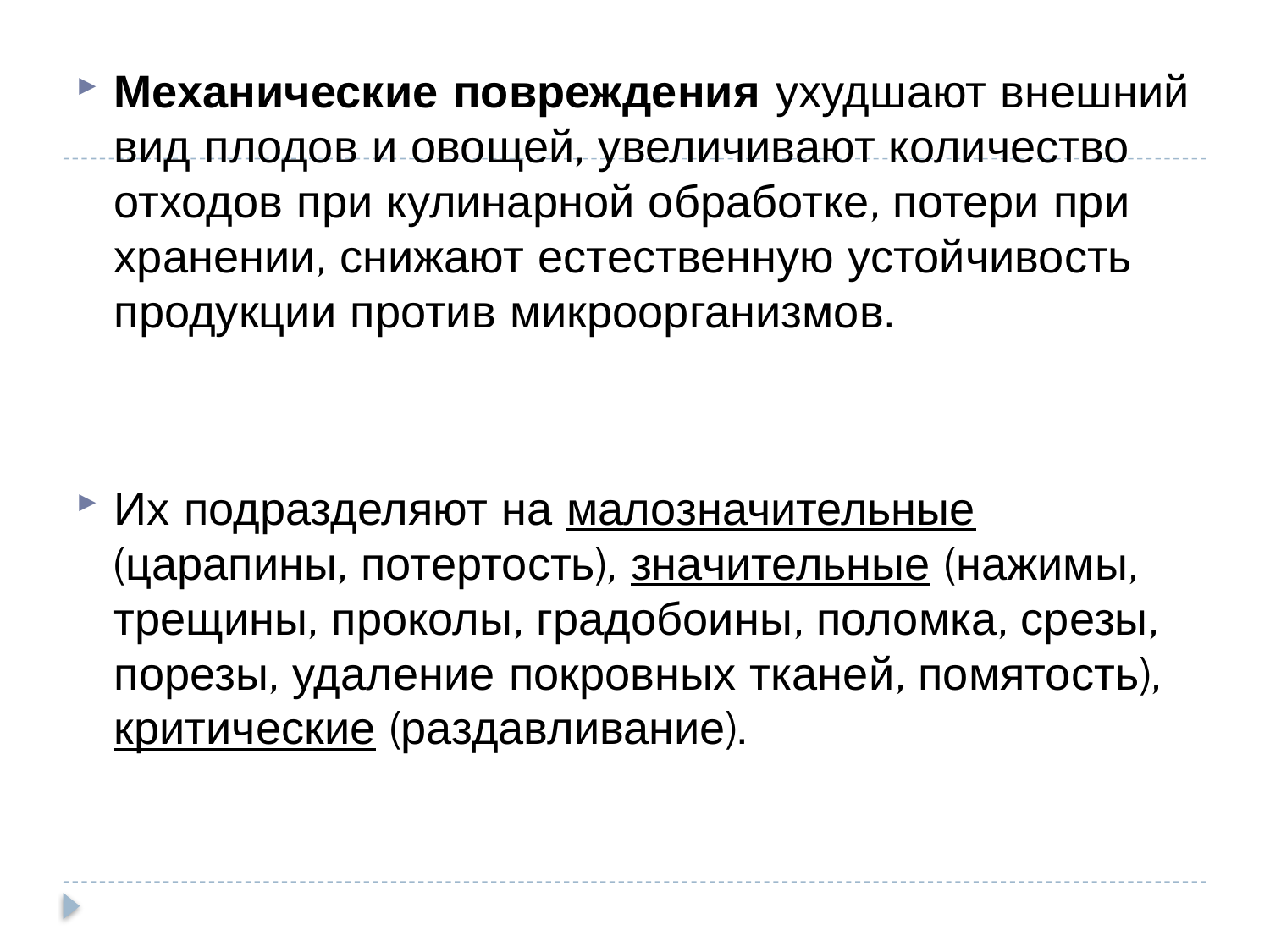

Механические повреждения ухудшают внешний вид плодов и овощей, увеличивают количество отходов при кулинарной обработке, потери при хранении, снижают естественную устойчивость продукции против микроорганизмов.

Их подразделяют на малозначительные (царапины, потертость), значительные (нажимы, трещины, проколы, градобоины, поломка, срезы, порезы, удаление покровных тканей, помятость), критические (раздавливание).